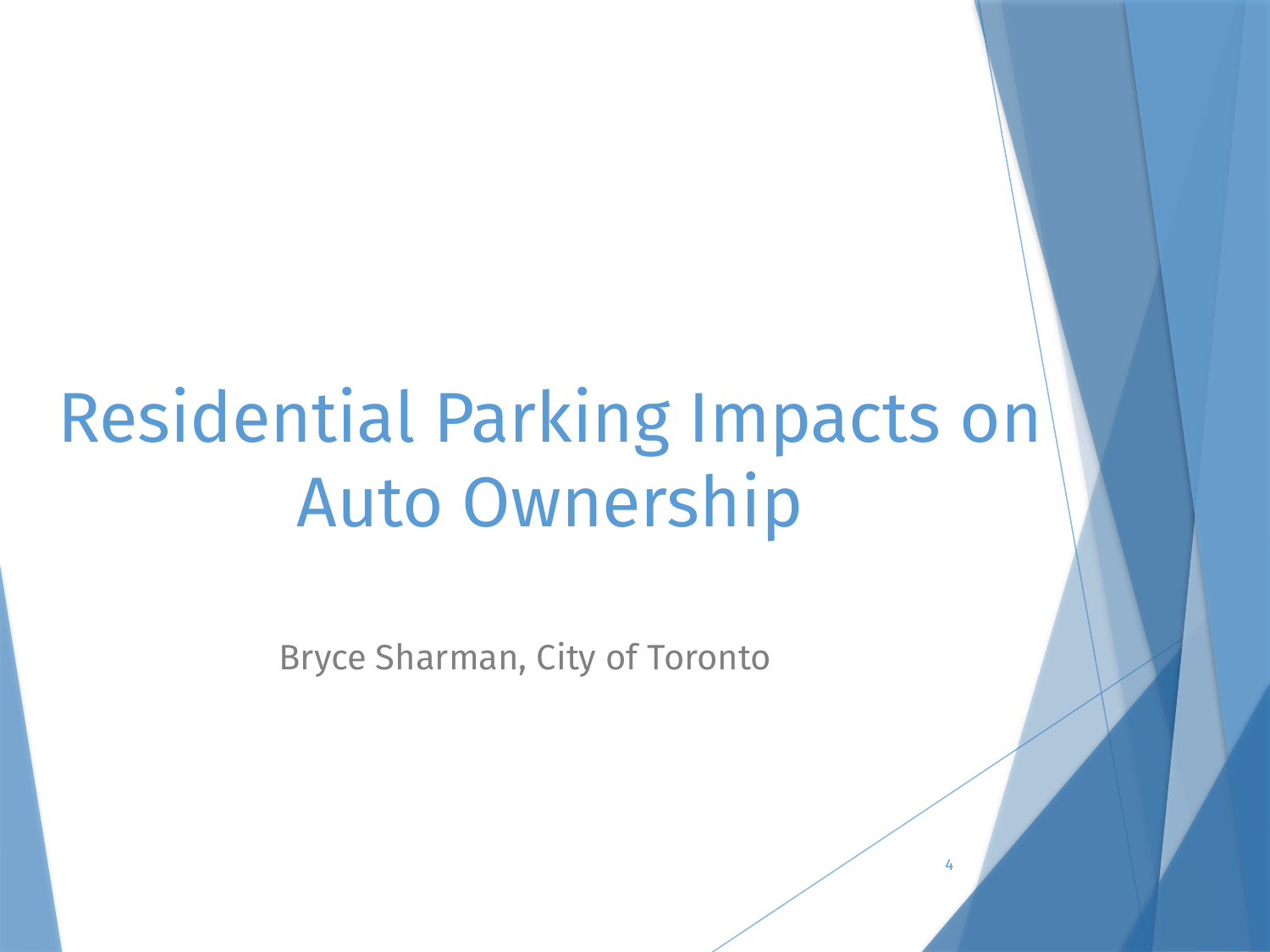

# Residential Parking Impacts on Auto Ownership
Bryce Sharman, City of Toronto
4